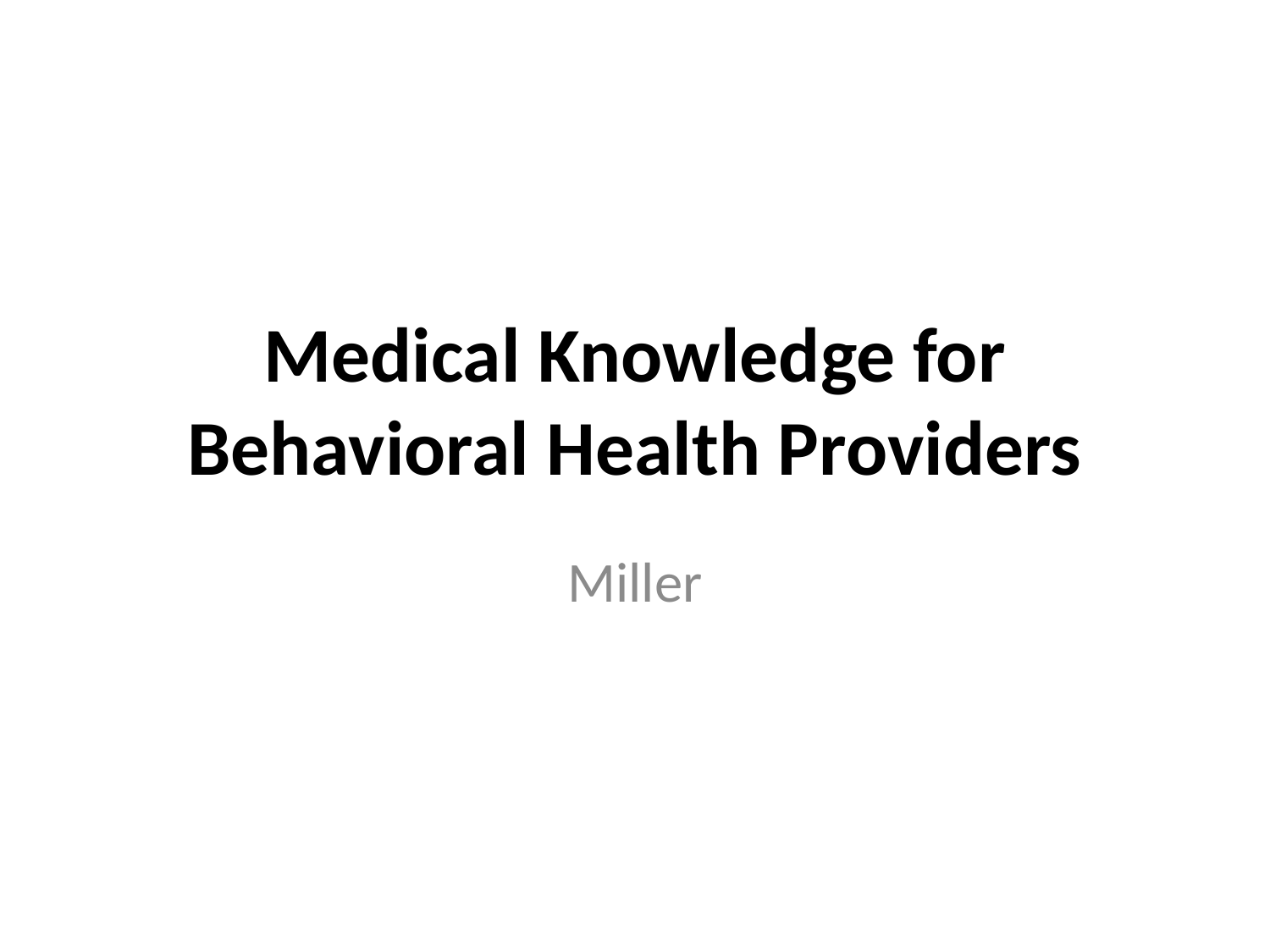

# Medical Knowledge for Behavioral Health Providers
Miller